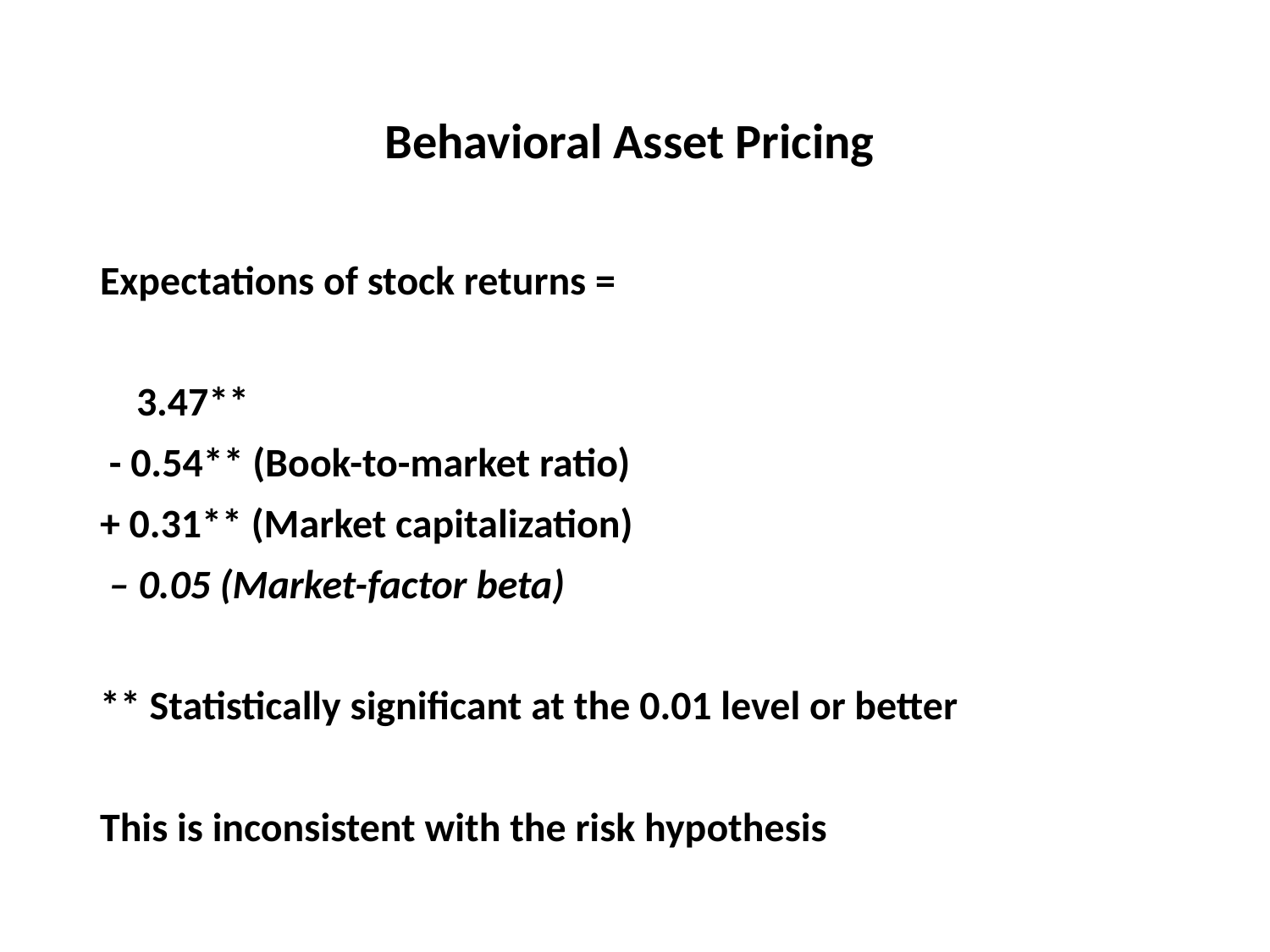

# Behavioral Asset Pricing
Expectations of stock returns =

    3.47**
 - 0.54** (Book-to-market ratio)
+ 0.31** (Market capitalization)
 – 0.05 (Market-factor beta)

** Statistically significant at the 0.01 level or better

This is inconsistent with the risk hypothesis